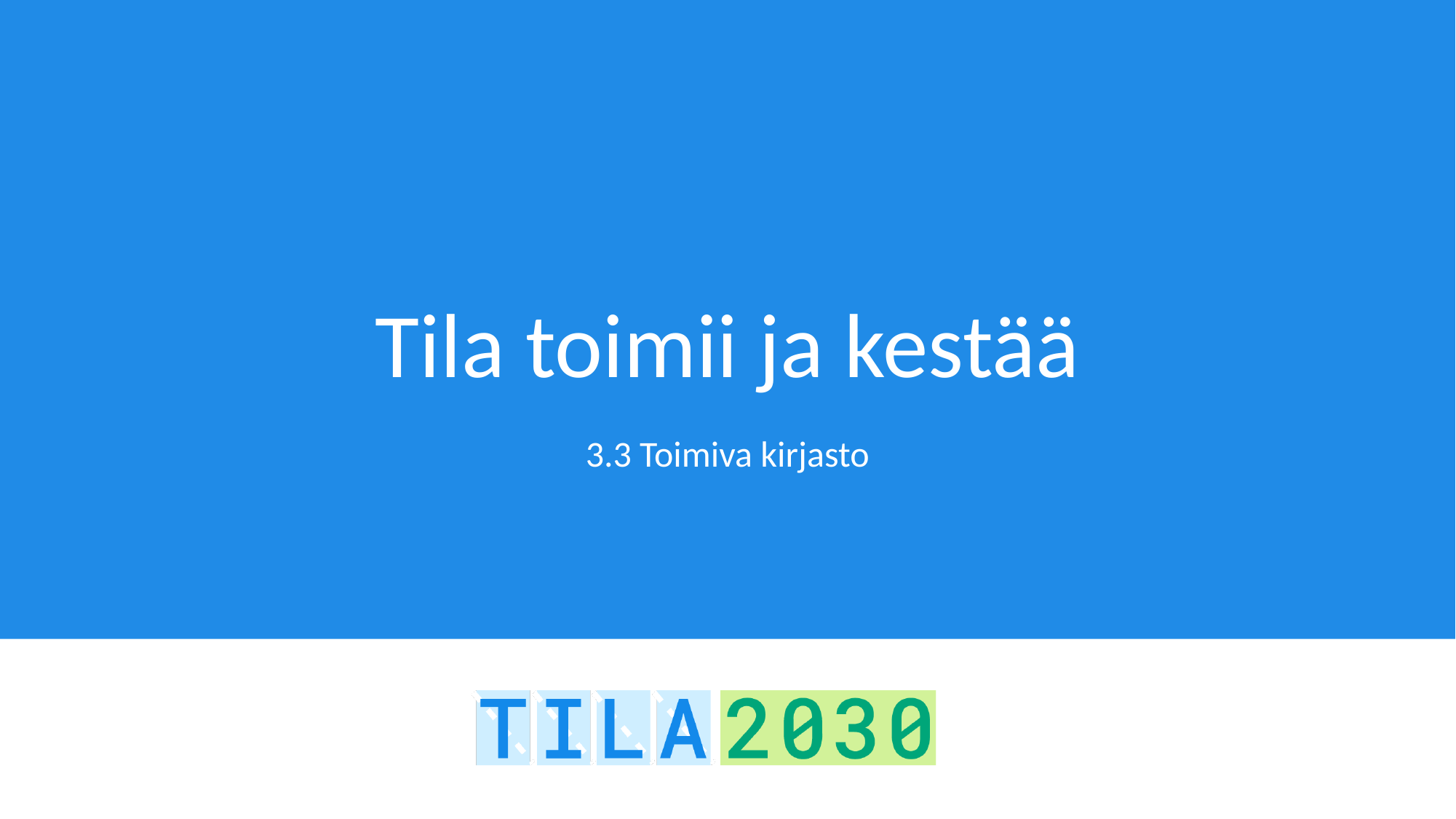

# Tila toimii ja kestää
3.3 Toimiva kirjasto